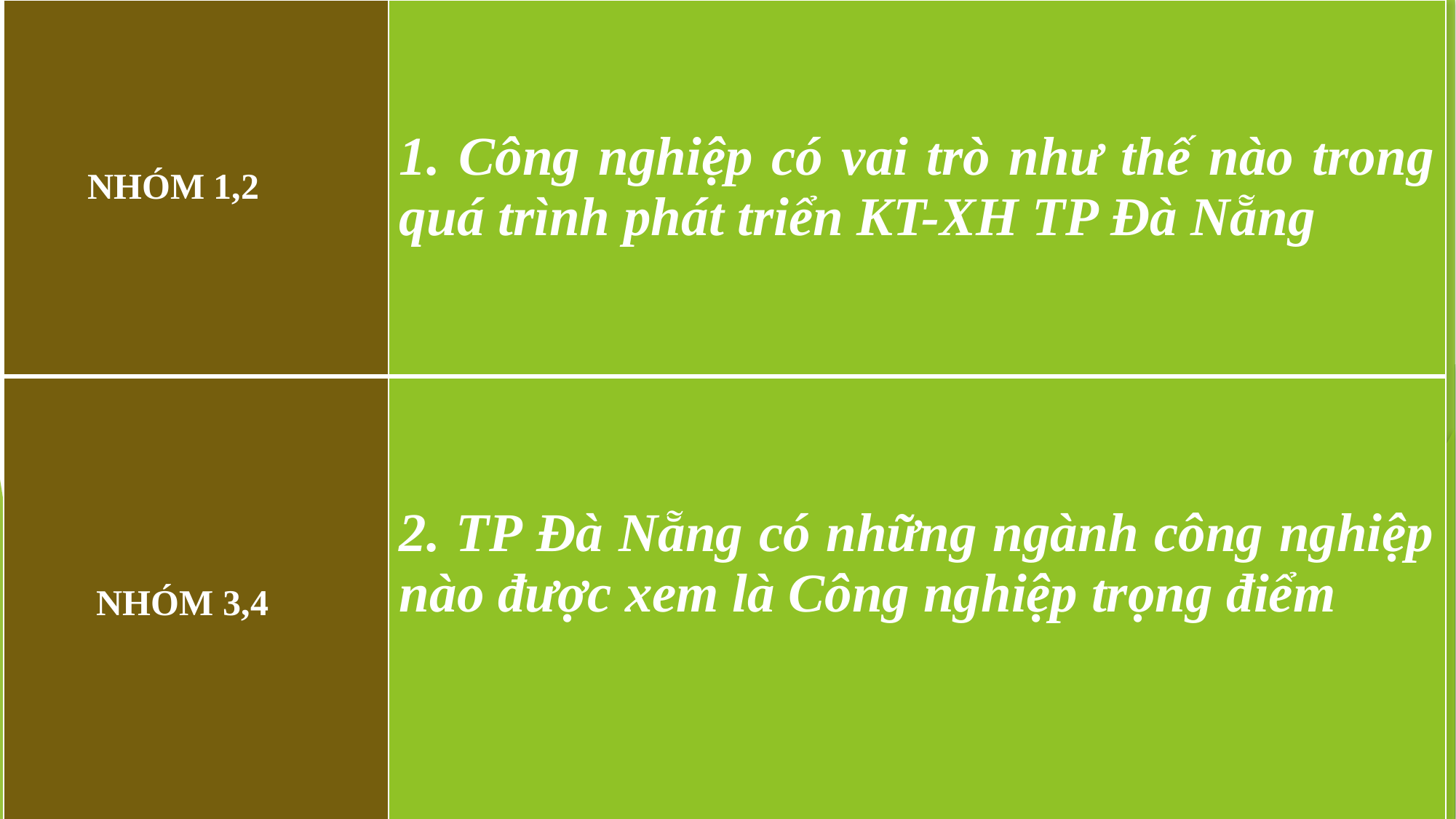

| NHÓM 1,2 | 1. Công nghiệp có vai trò như thế nào trong quá trình phát triển KT-XH TP Đà Nẵng |
| --- | --- |
| NHÓM 3,4 | 2. TP Đà Nẵng có những ngành công nghiệp nào được xem là Công nghiệp trọng điểm |